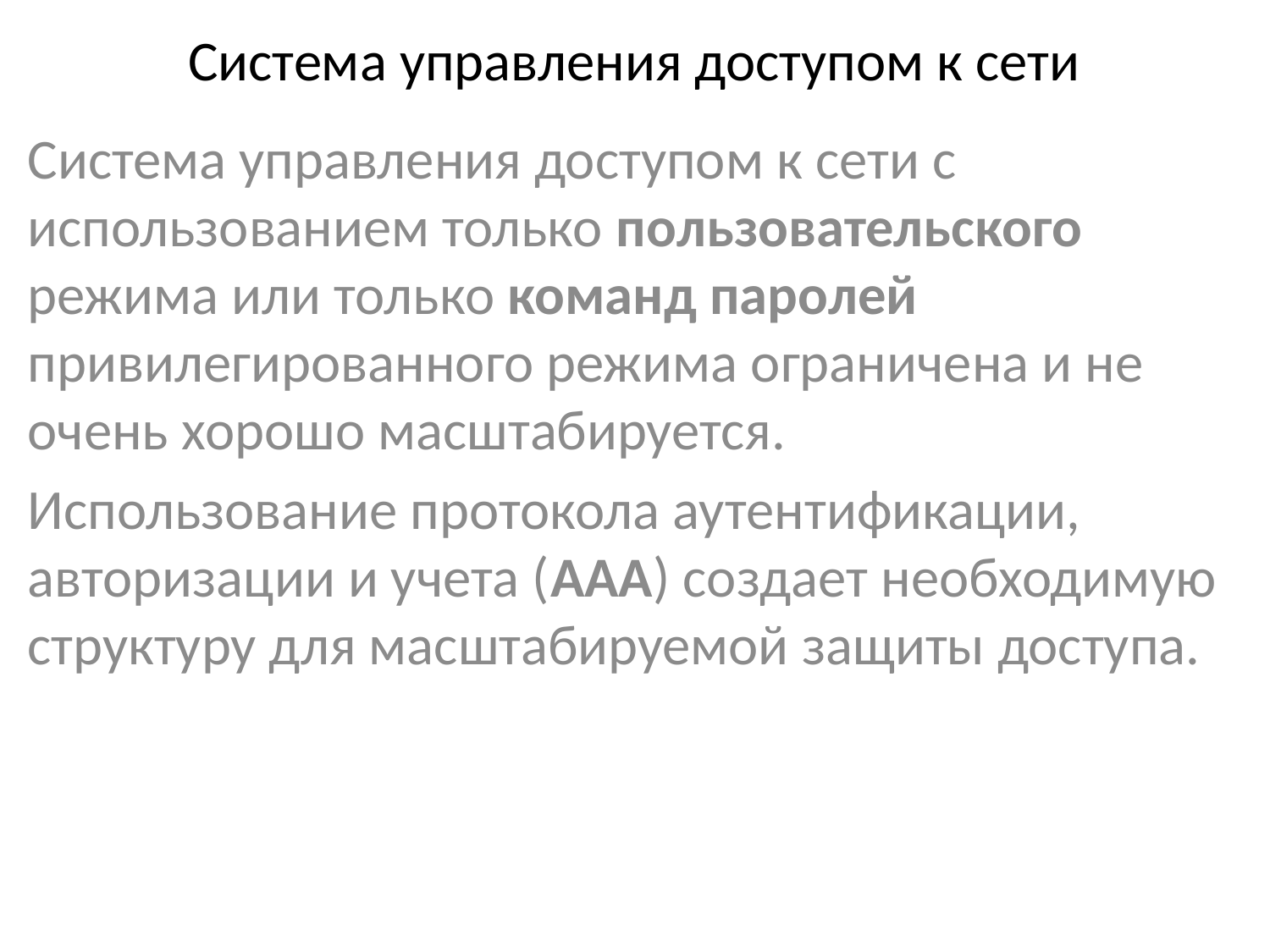

# Система управления доступом к сети
Система управления доступом к сети с использованием только пользовательского режима или только команд паролей привилегированного режима ограничена и не очень хорошо масштабируется.
Использование протокола аутентификации, авторизации и учета (AAA) создает необходимую структуру для масштабируемой защиты доступа.